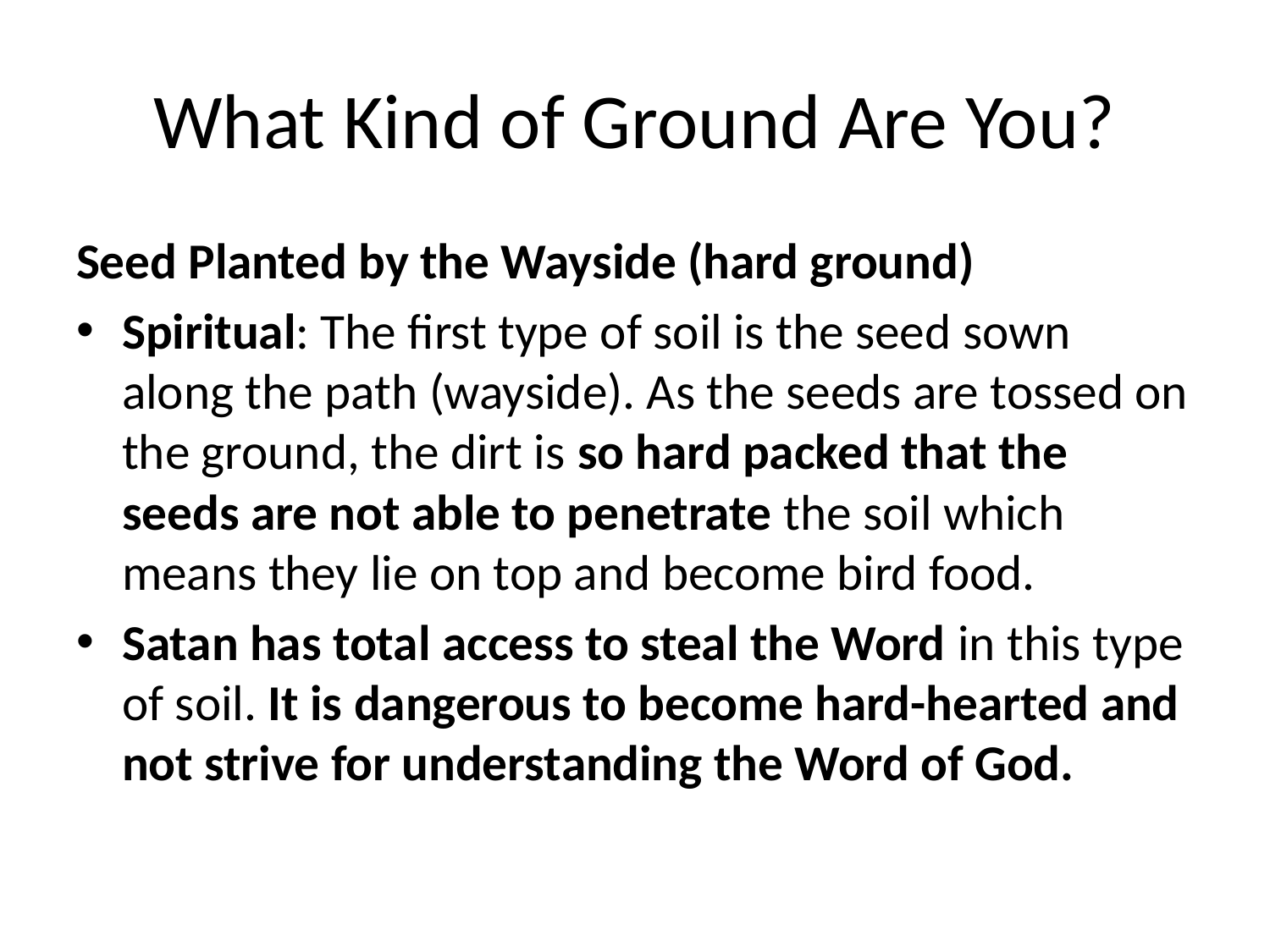

# What Kind of Ground Are You?
Seed Planted by the Wayside (hard ground)
Spiritual: The first type of soil is the seed sown along the path (wayside). As the seeds are tossed on the ground, the dirt is so hard packed that the seeds are not able to penetrate the soil which means they lie on top and become bird food.
Satan has total access to steal the Word in this type of soil. It is dangerous to become hard-hearted and not strive for understanding the Word of God.